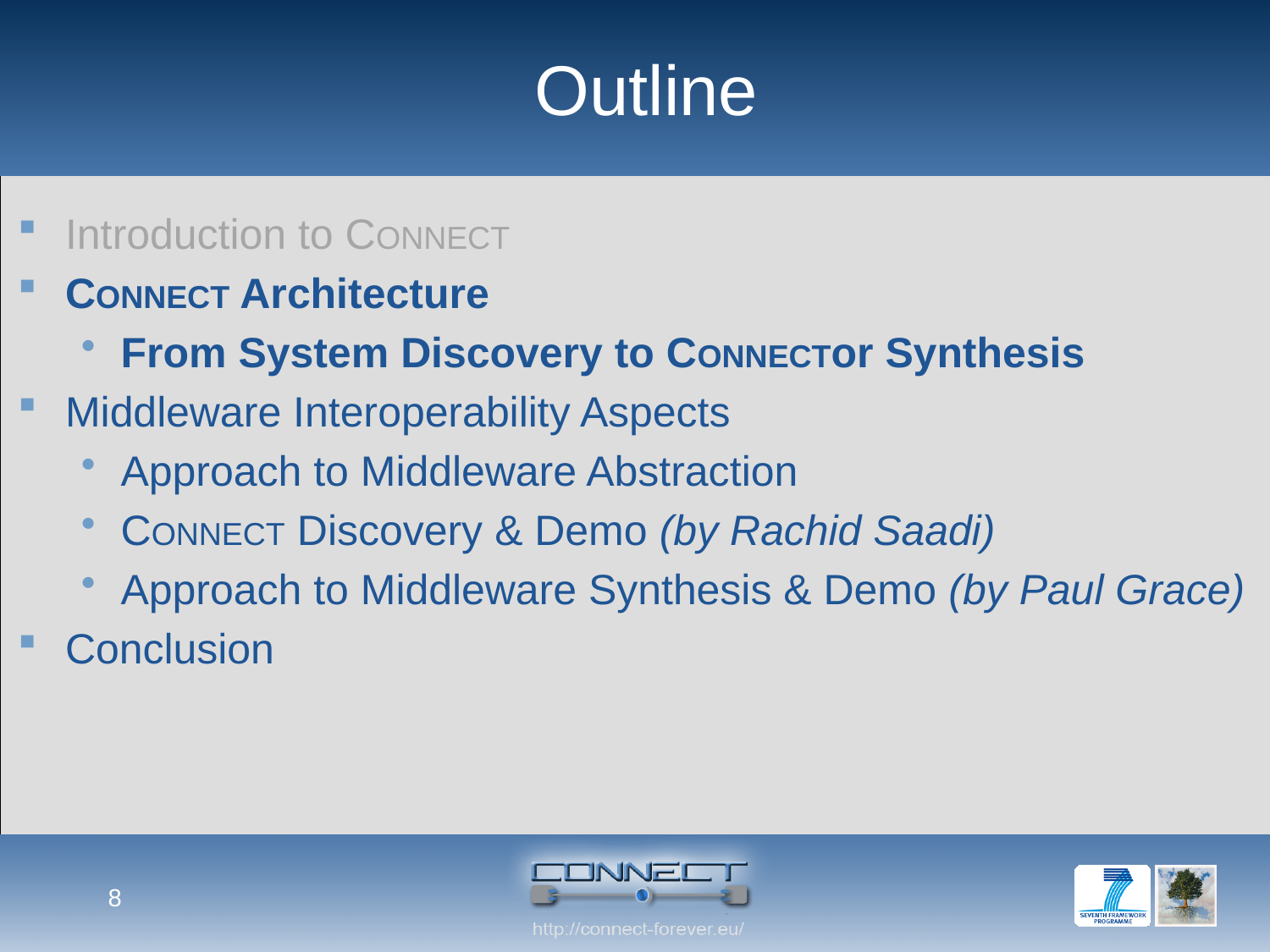

# Outline
Introduction to CONNECT
CONNECT Architecture
From System Discovery to CONNECTor Synthesis
Middleware Interoperability Aspects
Approach to Middleware Abstraction
CONNECT Discovery & Demo (by Rachid Saadi)
Approach to Middleware Synthesis & Demo (by Paul Grace)
Conclusion
8